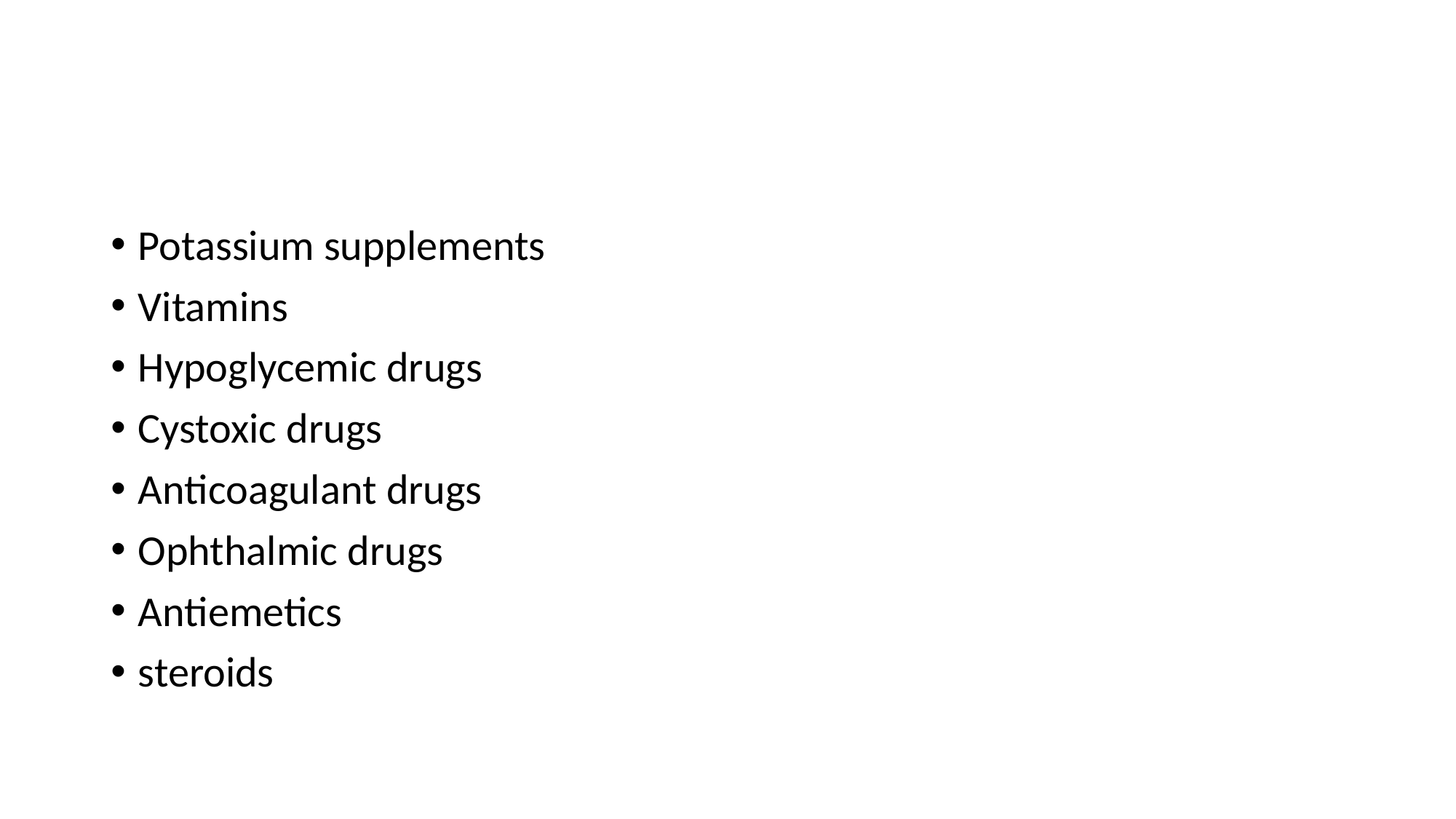

#
Potassium supplements
Vitamins
Hypoglycemic drugs
Cystoxic drugs
Anticoagulant drugs
Ophthalmic drugs
Antiemetics
steroids